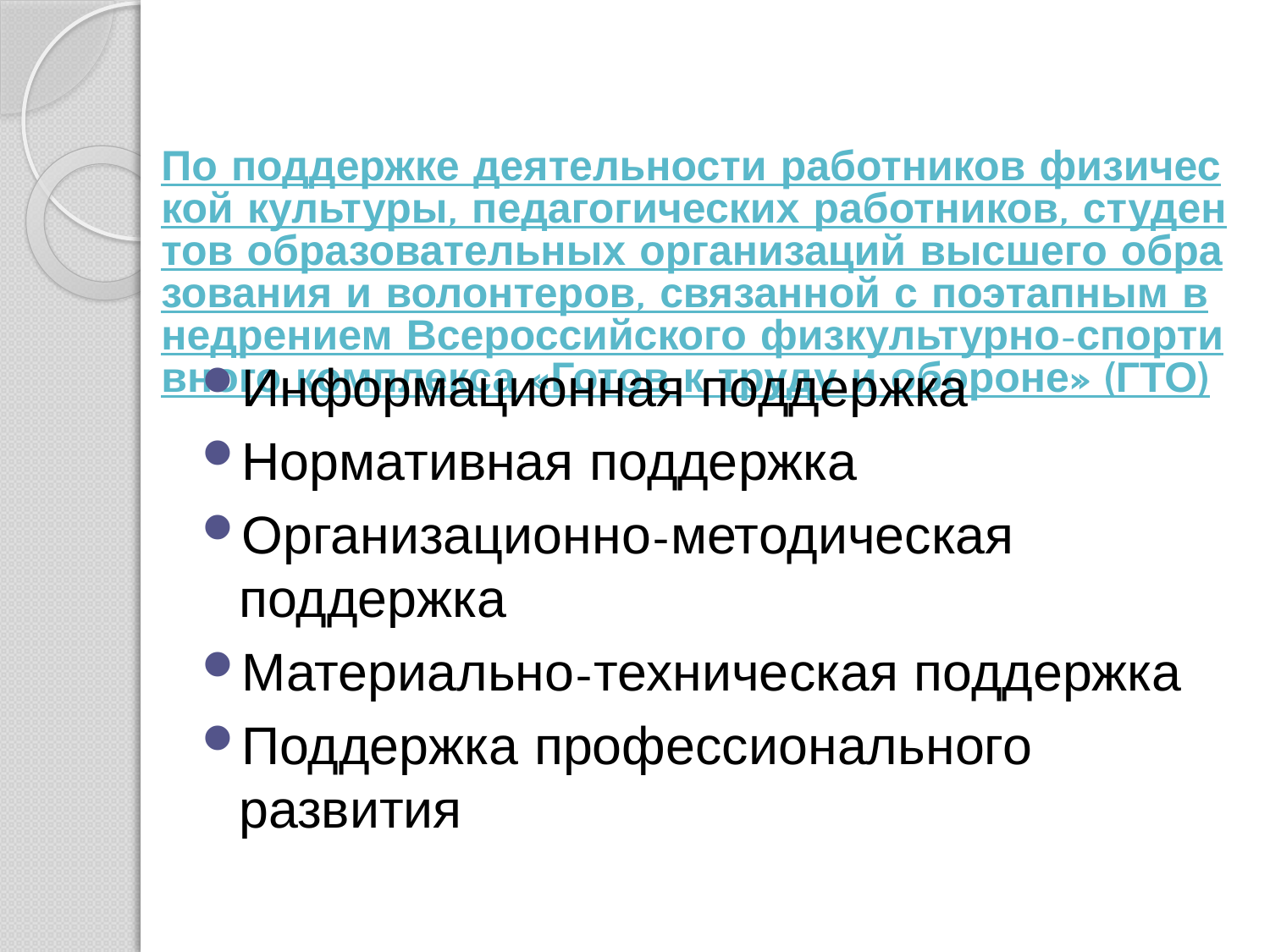

# По поддержке деятельности работников физической культуры, педагогических работников, студентов образовательных организаций высшего образования и волонтеров, связанной с поэтапным внедрением Всероссийского физкультурно-спортивного комплекса «Готов к труду и обороне» (ГТО)
Информационная поддержка
Нормативная поддержка
Организационно-методическая поддержка
Материально-техническая поддержка
Поддержка профессионального развития